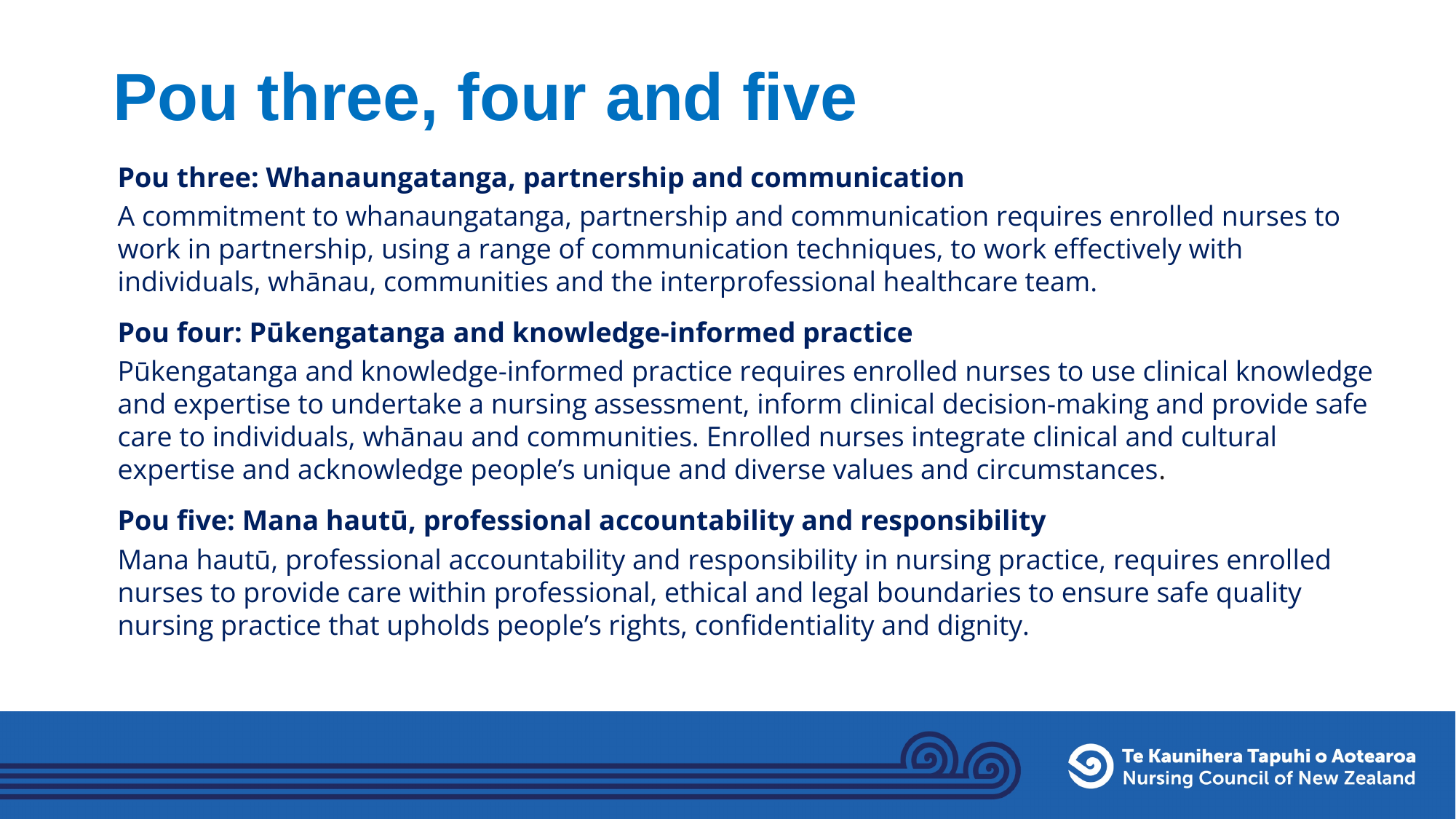

# Pou three, four and five
Pou three: Whanaungatanga, partnership and communication
A commitment to whanaungatanga, partnership and communication requires enrolled nurses to work in partnership, using a range of communication techniques, to work effectively with individuals, whānau, communities and the interprofessional healthcare team.
Pou four: Pūkengatanga and knowledge-informed practice
Pūkengatanga and knowledge-informed practice requires enrolled nurses to use clinical knowledge and expertise to undertake a nursing assessment, inform clinical decision-making and provide safe care to individuals, whānau and communities. Enrolled nurses integrate clinical and cultural expertise and acknowledge people’s unique and diverse values and circumstances.
Pou five: Mana hautū, professional accountability and responsibility
Mana hautū, professional accountability and responsibility in nursing practice, requires enrolled nurses to provide care within professional, ethical and legal boundaries to ensure safe quality nursing practice that upholds people’s rights, confidentiality and dignity.